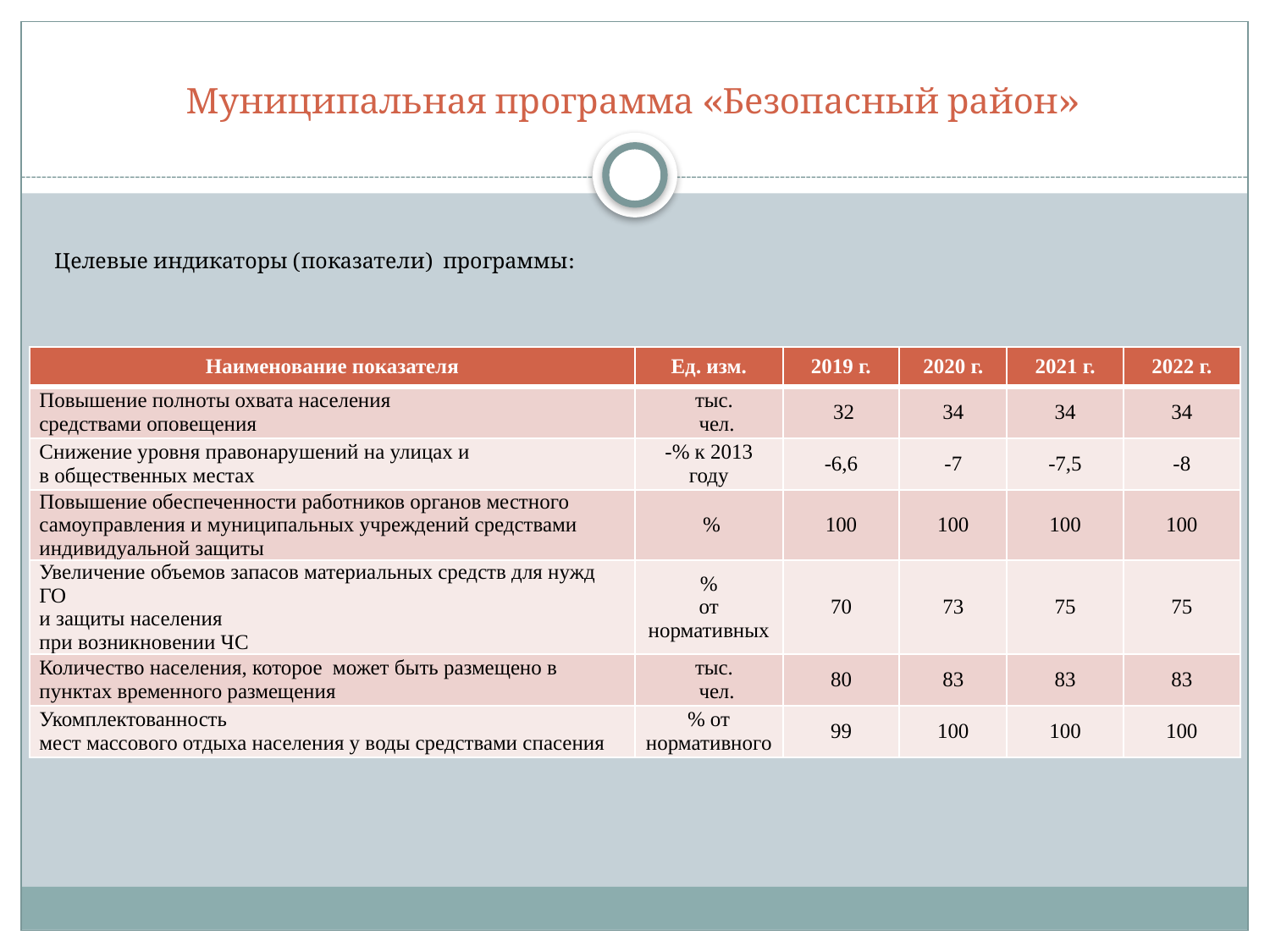

# Муниципальная программа «Безопасный район»

Целевые индикаторы (показатели)  программы:
| Наименование показателя | Ед. изм. | 2019 г. | 2020 г. | 2021 г. | 2022 г. |
| --- | --- | --- | --- | --- | --- |
| Повышение полноты охвата населения средствами оповещения | тыс. чел. | 32 | 34 | 34 | 34 |
| Снижение уровня правонарушений на улицах и в общественных местах | -% к 2013 году | -6,6 | -7 | -7,5 | -8 |
| Повышение обеспеченности работников органов местного самоуправления и муниципальных учреждений средствами индивидуальной защиты | % | 100 | 100 | 100 | 100 |
| Увеличение объемов запасов материальных средств для нужд ГО и защиты населения при возникновении ЧС | % от нормативных | 70 | 73 | 75 | 75 |
| Количество населения, которое может быть размещено в пунктах временного размещения | тыс. чел. | 80 | 83 | 83 | 83 |
| Укомплектованность мест массового отдыха населения у воды средствами спасения | % от нормативного | 99 | 100 | 100 | 100 |